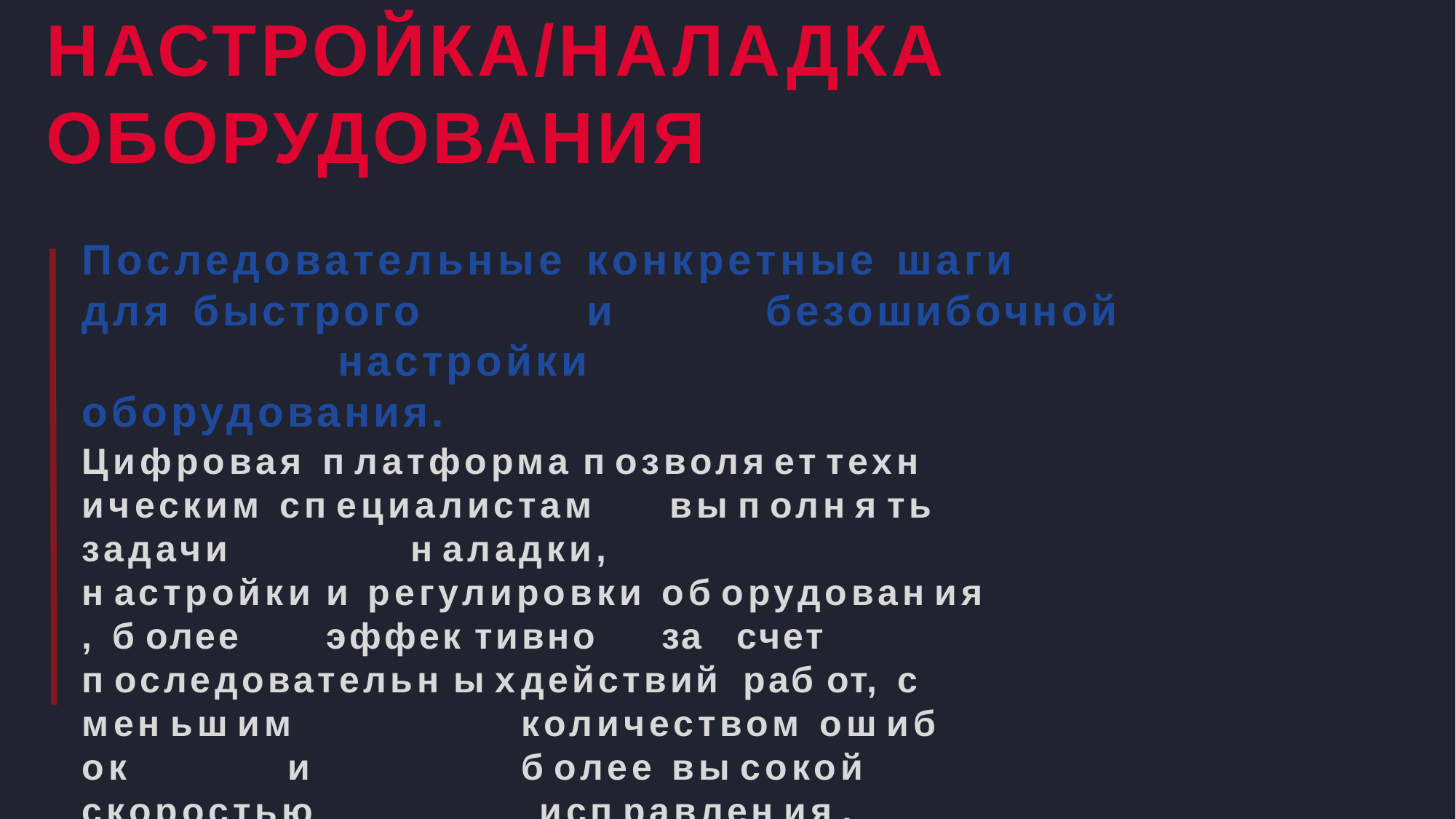

# НАСТРОЙКА/НАЛАДКА  ОБОРУДОВАНИЯ
Последовательные	конкретные	шаги	для  быстрого	и	безошибочной	настройки
оборудования.
Цифровая	п латформа	п озволя ет	техн ическим  сп ециалистам	вы п олн я ть	задачи		н аладки,
н астройки	и	регулировки	об орудован ия ,  б олее	эффек тивно	за	счет
п оследовательн ы х	действий	раб от,	с  мен ьш им		количеством	ош иб ок	и	б олее  вы сокой	скоростью		исп равлен ия .